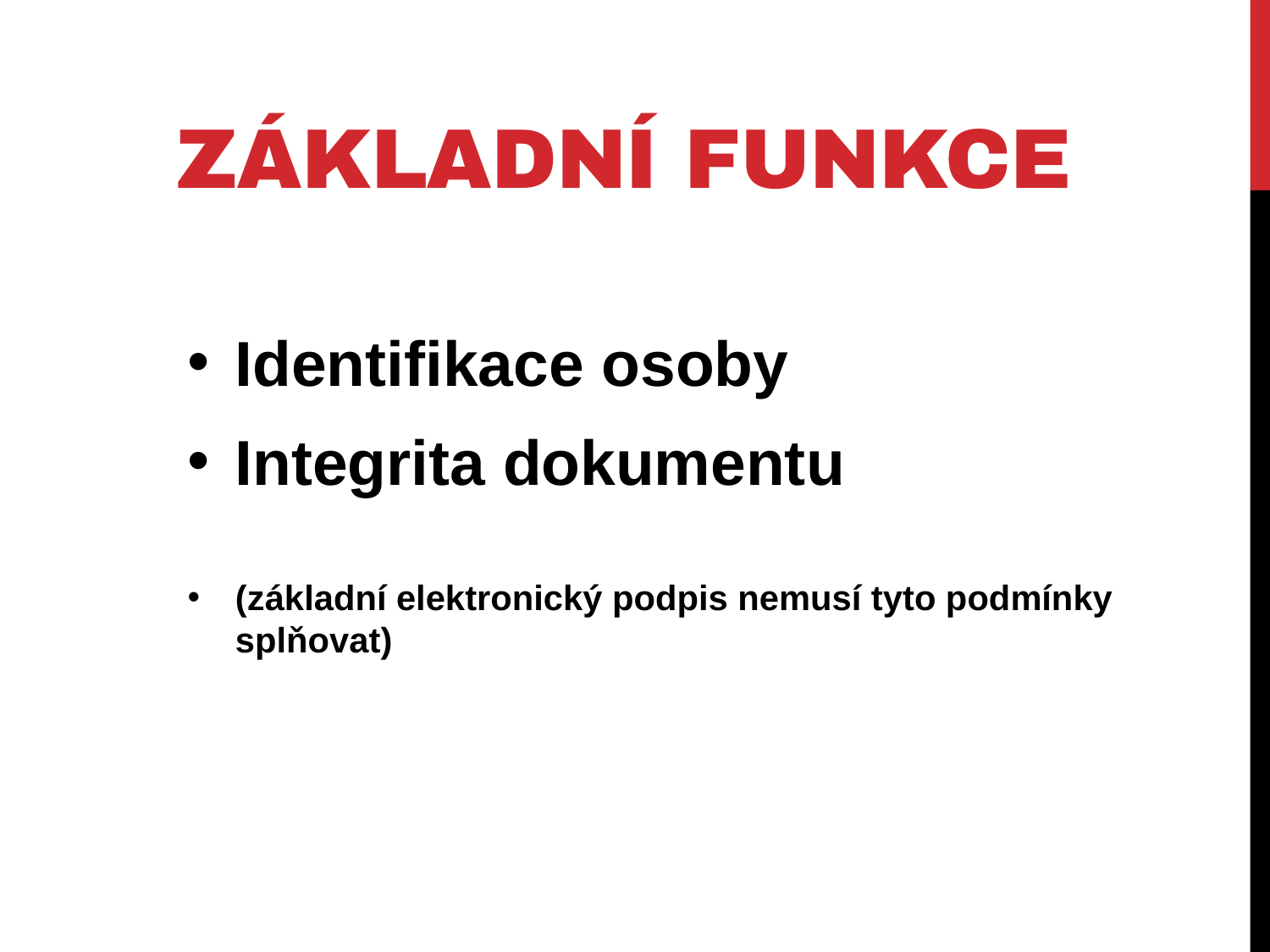

# základní funkce
Identifikace osoby
Integrita dokumentu

(základní elektronický podpis nemusí tyto podmínky splňovat)